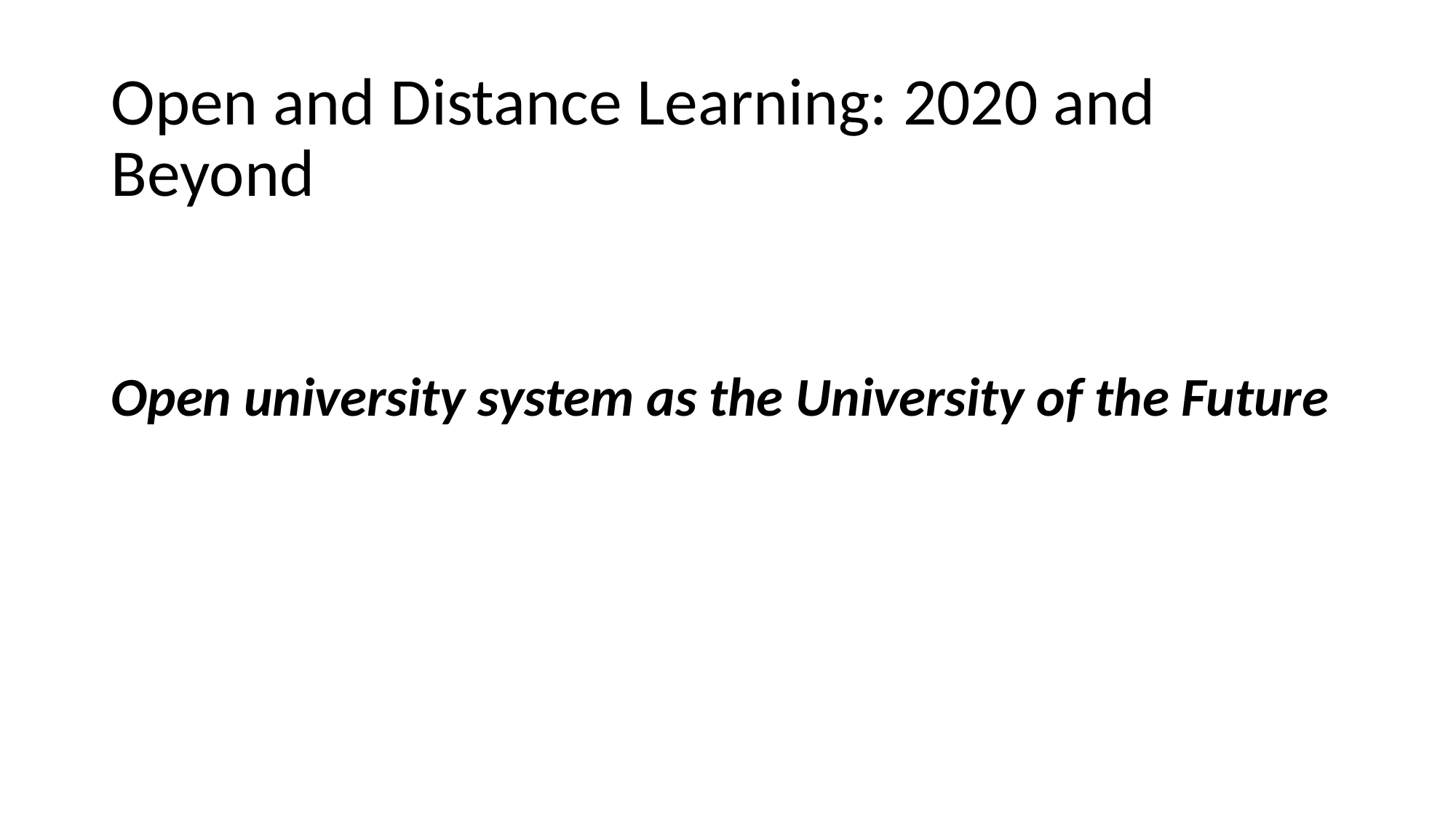

# Open and Distance Learning: 2020 and Beyond
Open university system as the University of the Future